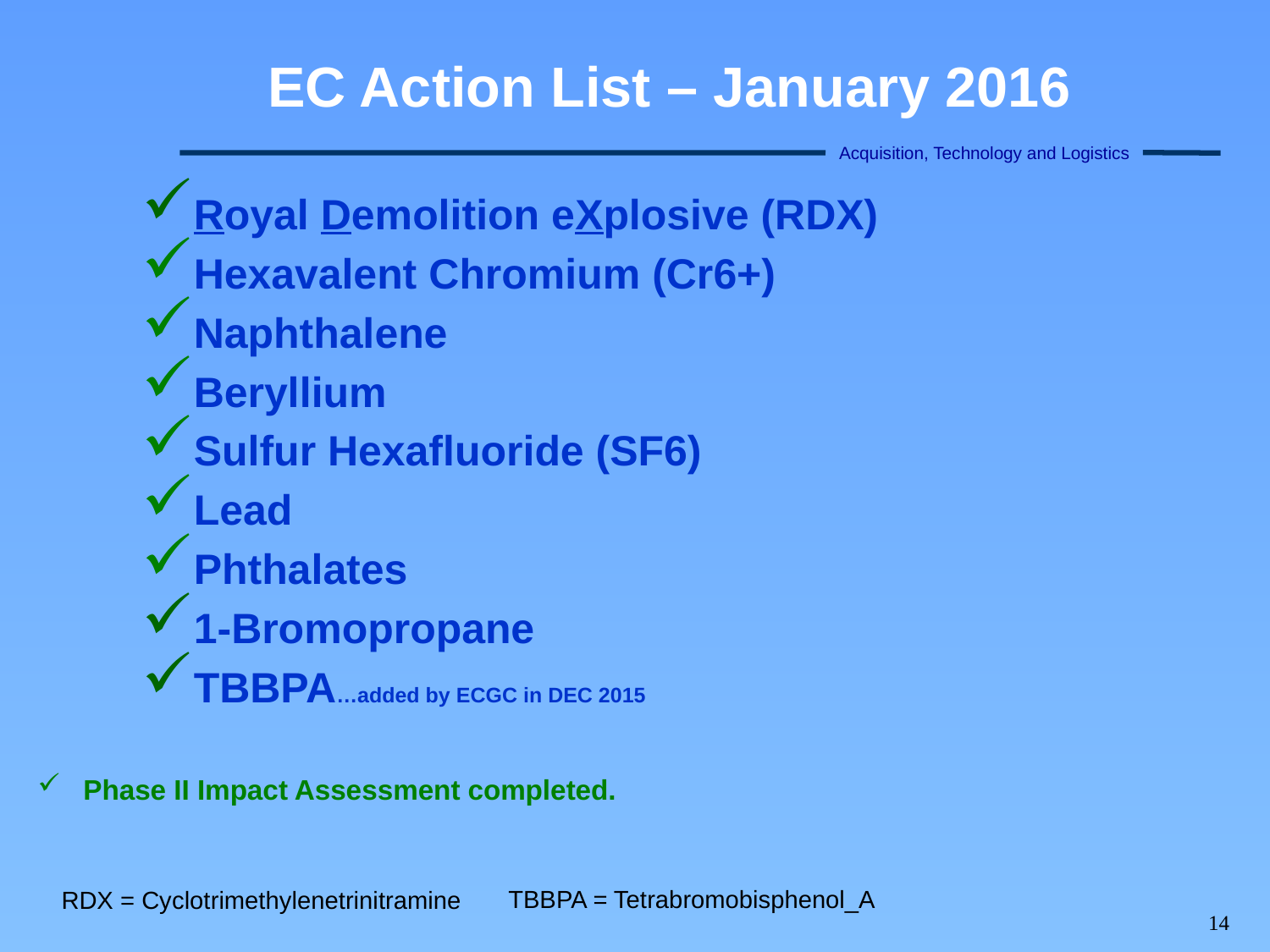

# EC Action List – January 2016
Royal Demolition eXplosive (RDX)
Hexavalent Chromium (Cr6+)
Naphthalene
Beryllium
Sulfur Hexafluoride (SF6)
Lead
Phthalates
1-Bromopropane
TBBPA…added by ECGC in DEC 2015

  Phase II Impact Assessment completed.

RDX = Cyclotrimethylenetrinitramine
TBBPA = Tetrabromobisphenol_A